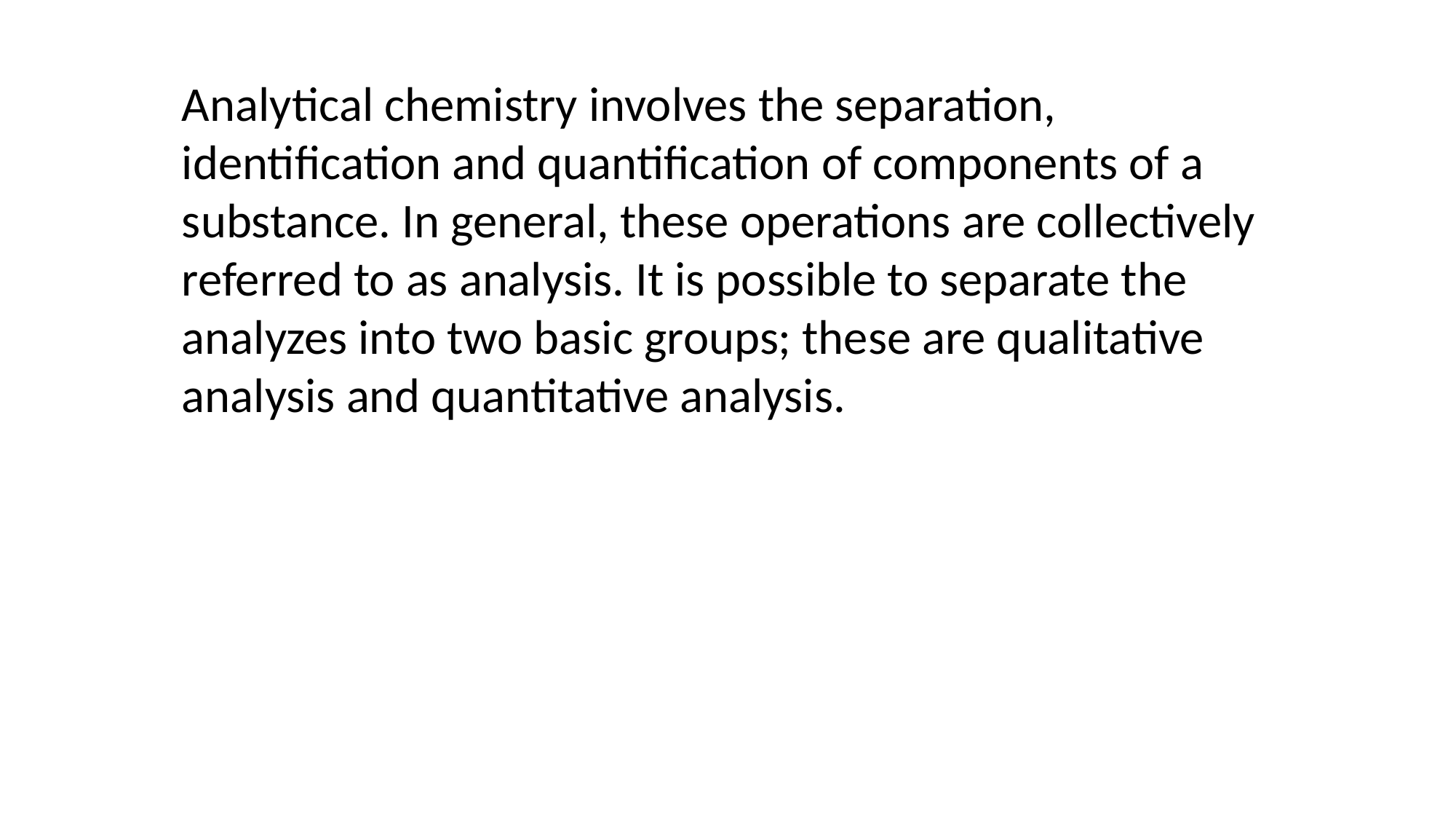

Analytical chemistry involves the separation, identification and quantification of components of a substance. In general, these operations are collectively referred to as analysis. It is possible to separate the analyzes into two basic groups; these are qualitative analysis and quantitative analysis.